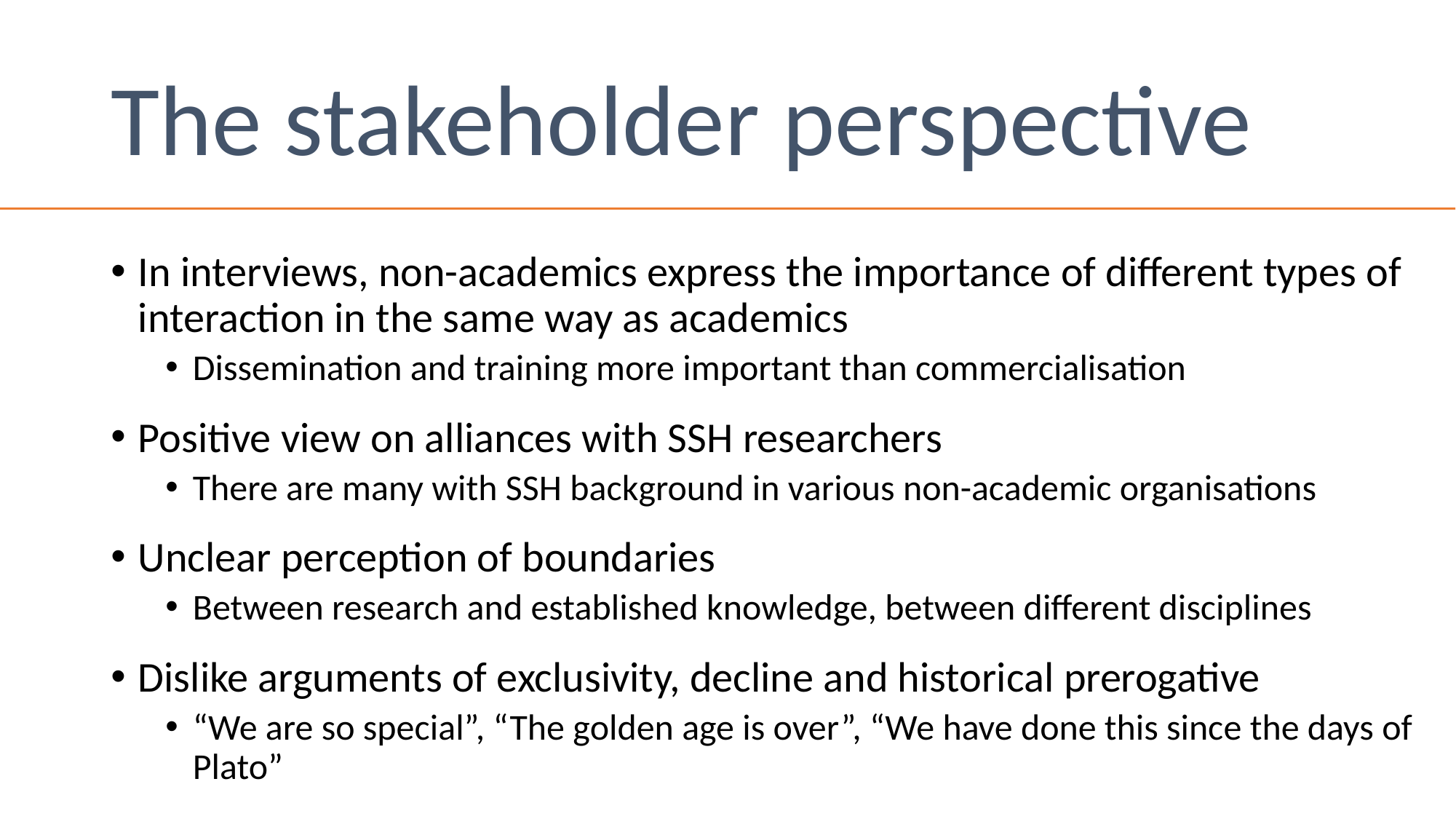

# The stakeholder perspective
In interviews, non-academics express the importance of different types of interaction in the same way as academics
Dissemination and training more important than commercialisation
Positive view on alliances with SSH researchers
There are many with SSH background in various non-academic organisations
Unclear perception of boundaries
Between research and established knowledge, between different disciplines
Dislike arguments of exclusivity, decline and historical prerogative
“We are so special”, “The golden age is over”, “We have done this since the days of Plato”